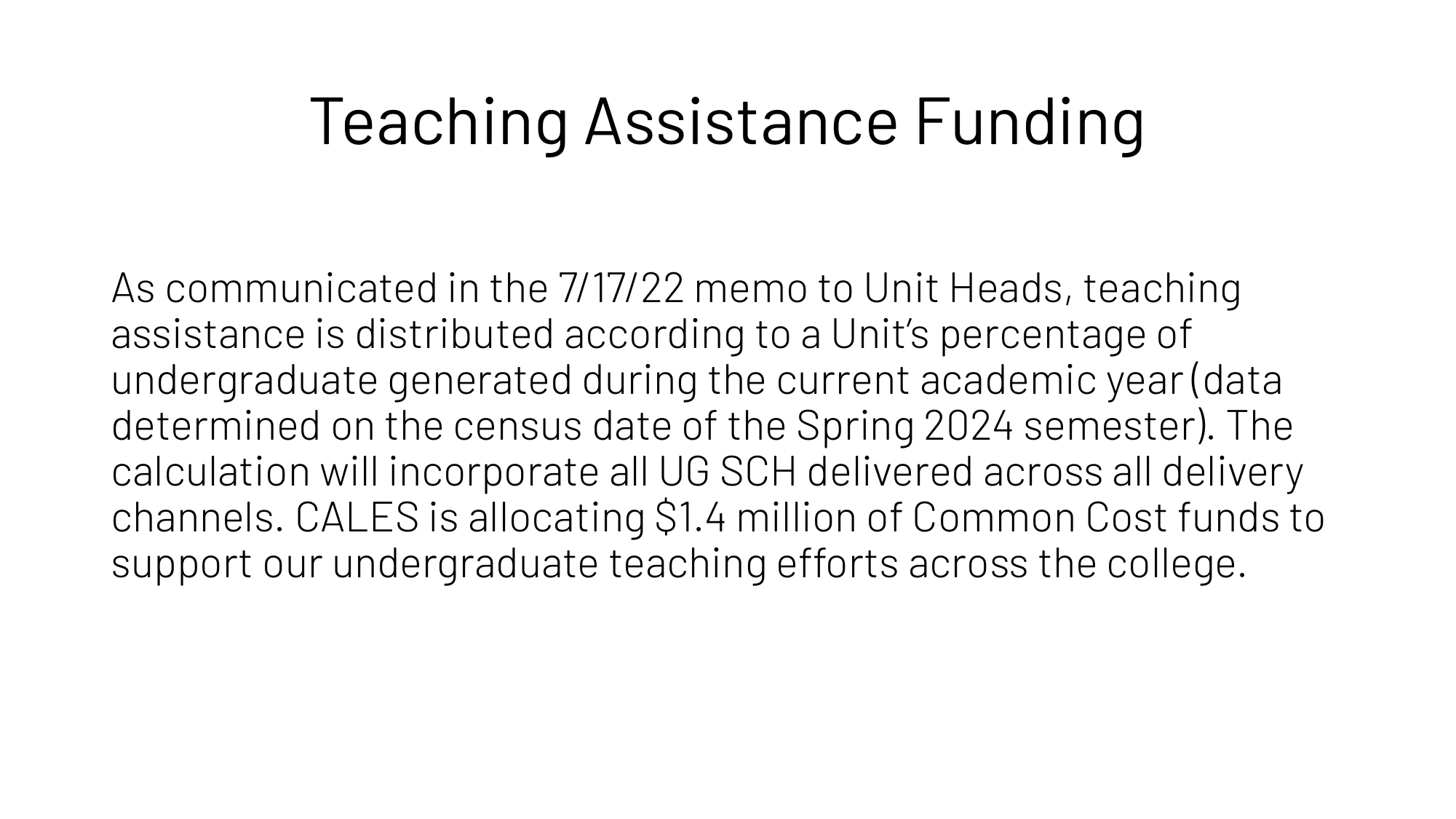

# Teaching Assistance Funding
As communicated in the 7/17/22 memo to Unit Heads, teaching assistance is distributed according to a Unit’s percentage of undergraduate generated during the current academic year (data determined on the census date of the Spring 2024 semester). The calculation will incorporate all UG SCH delivered across all delivery channels. CALES is allocating $1.4 million of Common Cost funds to support our undergraduate teaching efforts across the college.